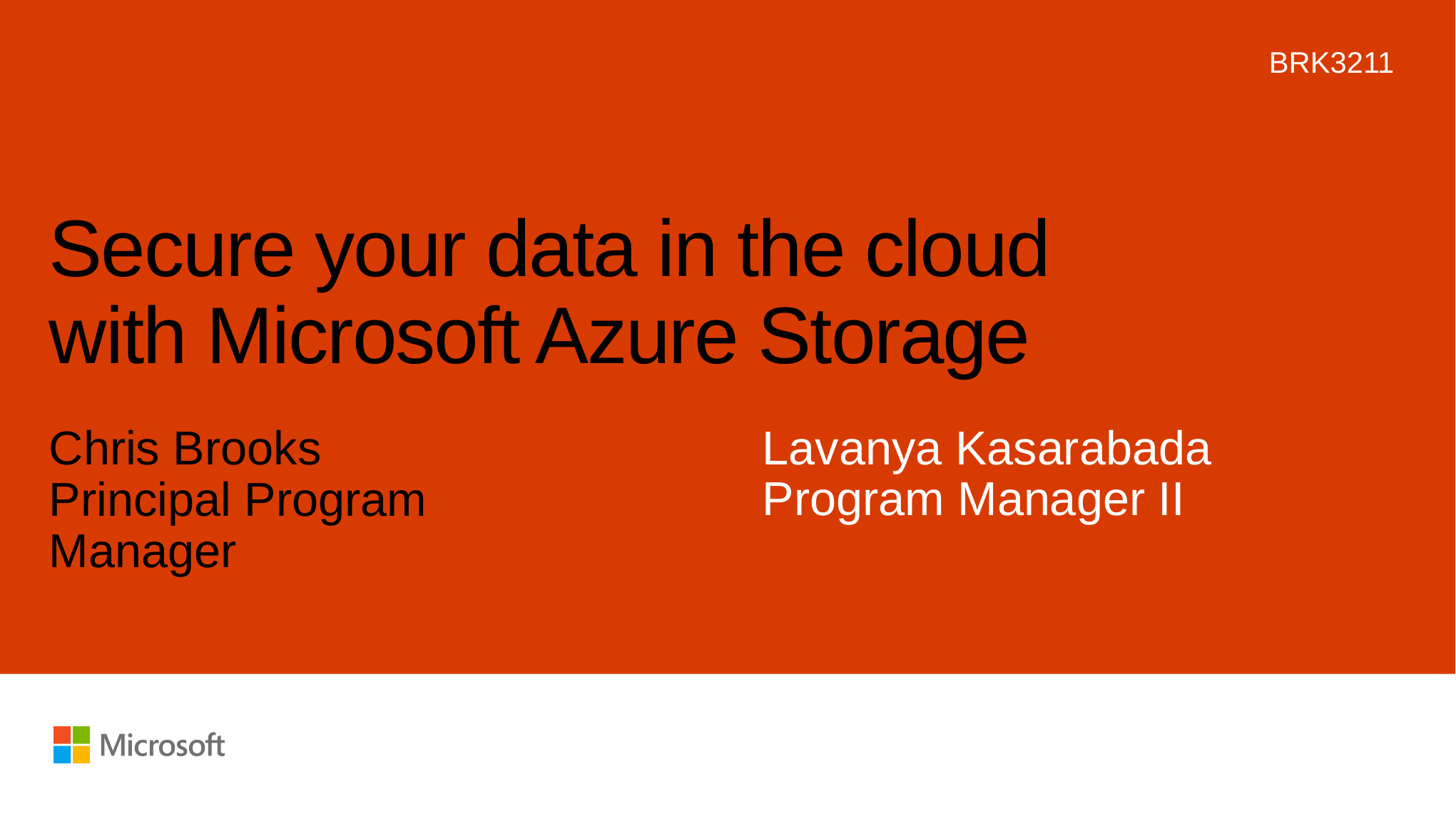

BRK3211

# Secure your data in the cloud with Microsoft Azure Storage
Lavanya Kasarabada
Program Manager II

Chris Brooks
Principal Program Manager